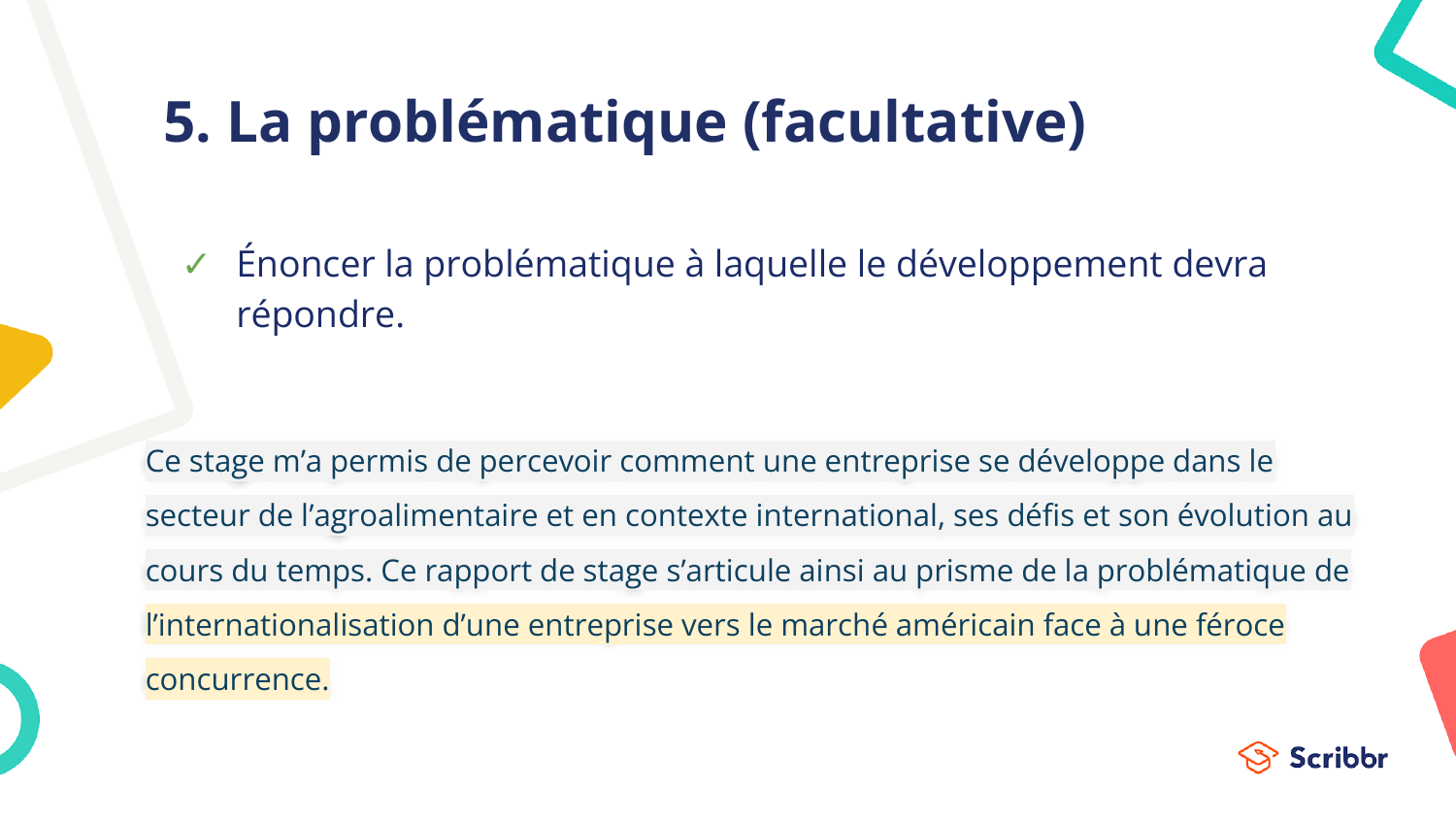

# 5. La problématique (facultative)
Énoncer la problématique à laquelle le développement devra répondre.
Ce stage m’a permis de percevoir comment une entreprise se développe dans le secteur de l’agroalimentaire et en contexte international, ses défis et son évolution au cours du temps. Ce rapport de stage s’articule ainsi au prisme de la problématique de l’internationalisation d’une entreprise vers le marché américain face à une féroce concurrence.